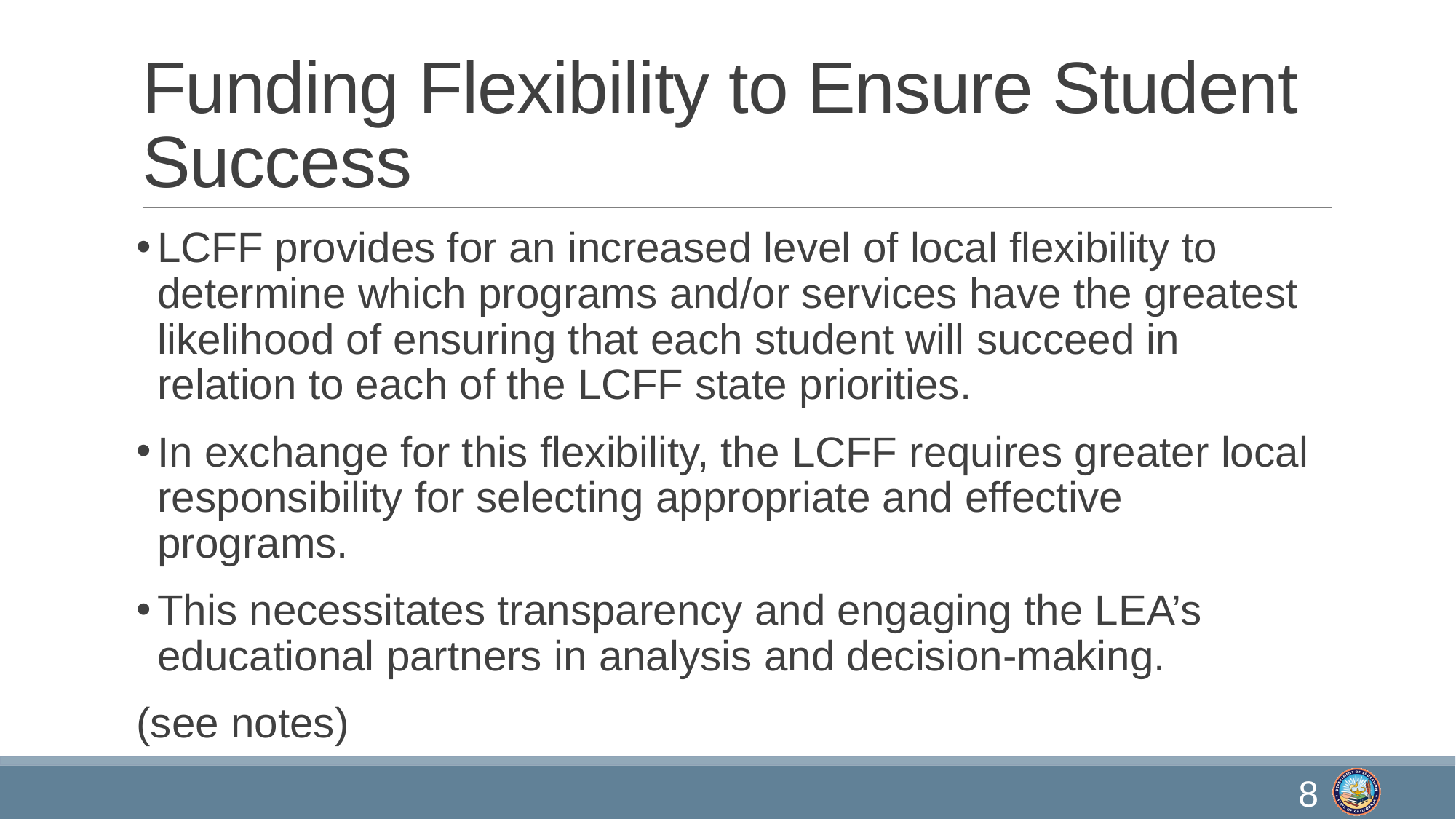

# Funding Flexibility to Ensure Student Success
LCFF provides for an increased level of local flexibility to determine which programs and/or services have the greatest likelihood of ensuring that each student will succeed in relation to each of the LCFF state priorities.
In exchange for this flexibility, the LCFF requires greater local responsibility for selecting appropriate and effective programs.
This necessitates transparency and engaging the LEA’s educational partners in analysis and decision-making.
(see notes)
8